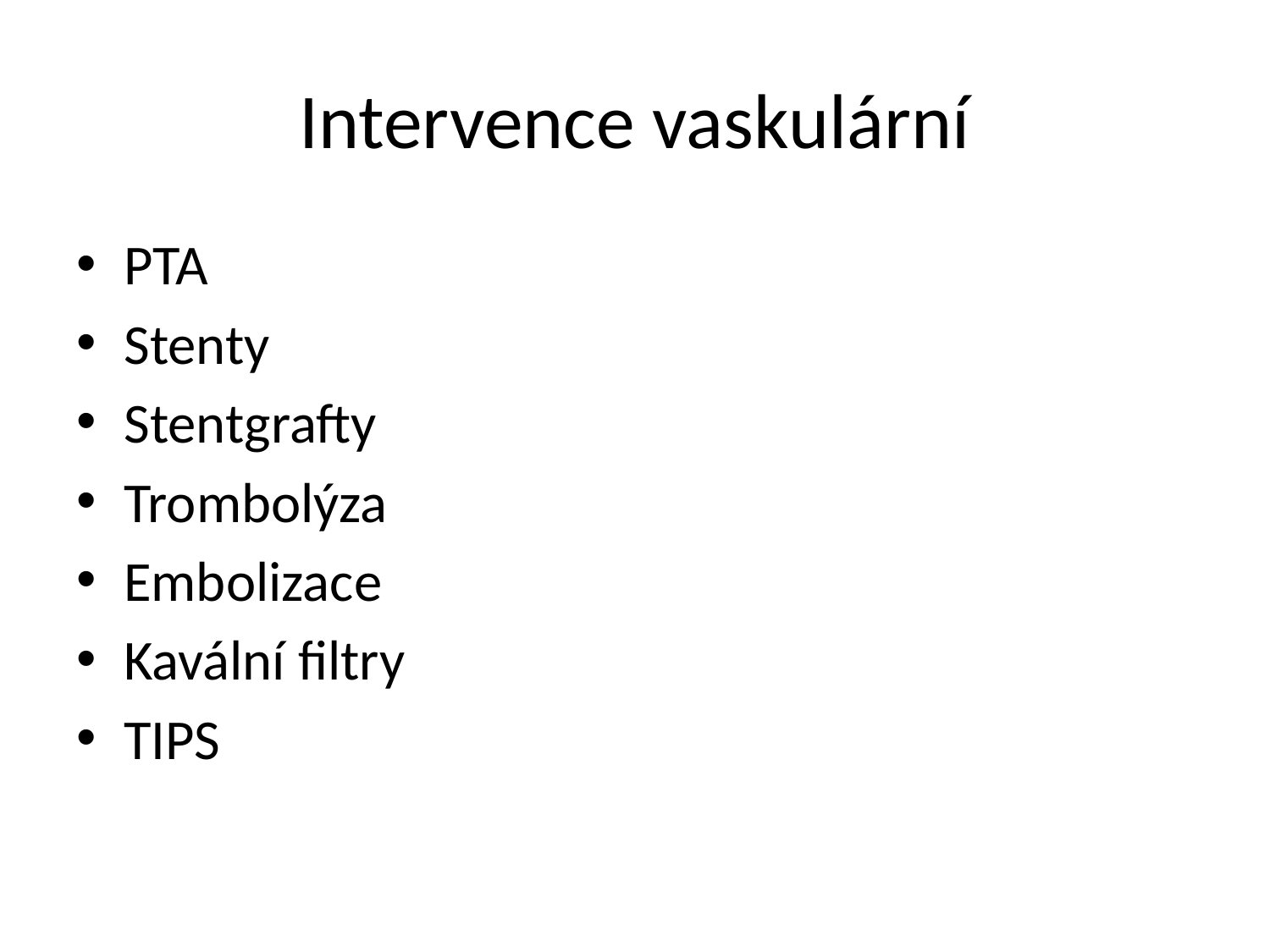

# Intervence vaskulární
PTA
Stenty
Stentgrafty
Trombolýza
Embolizace
Kavální filtry
TIPS